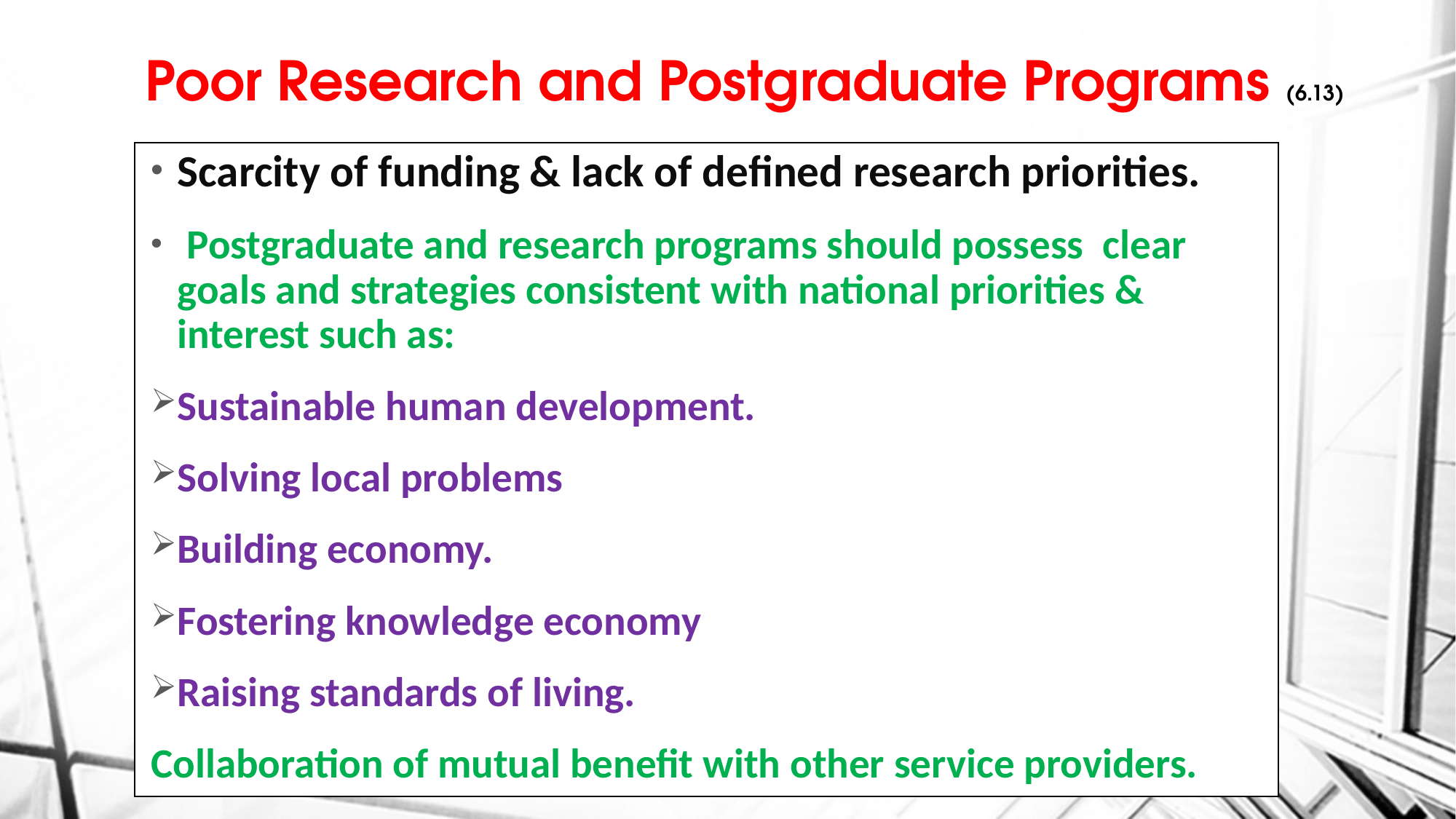

# Poor Research and Postgraduate Programs (6.13)
Scarcity of funding & lack of defined research priorities.
 Postgraduate and research programs should possess  clear goals and strategies consistent with national priorities & interest such as:
Sustainable human development.
Solving local problems
Building economy.
Fostering knowledge economy
Raising standards of living.
Collaboration of mutual benefit with other service providers.

30